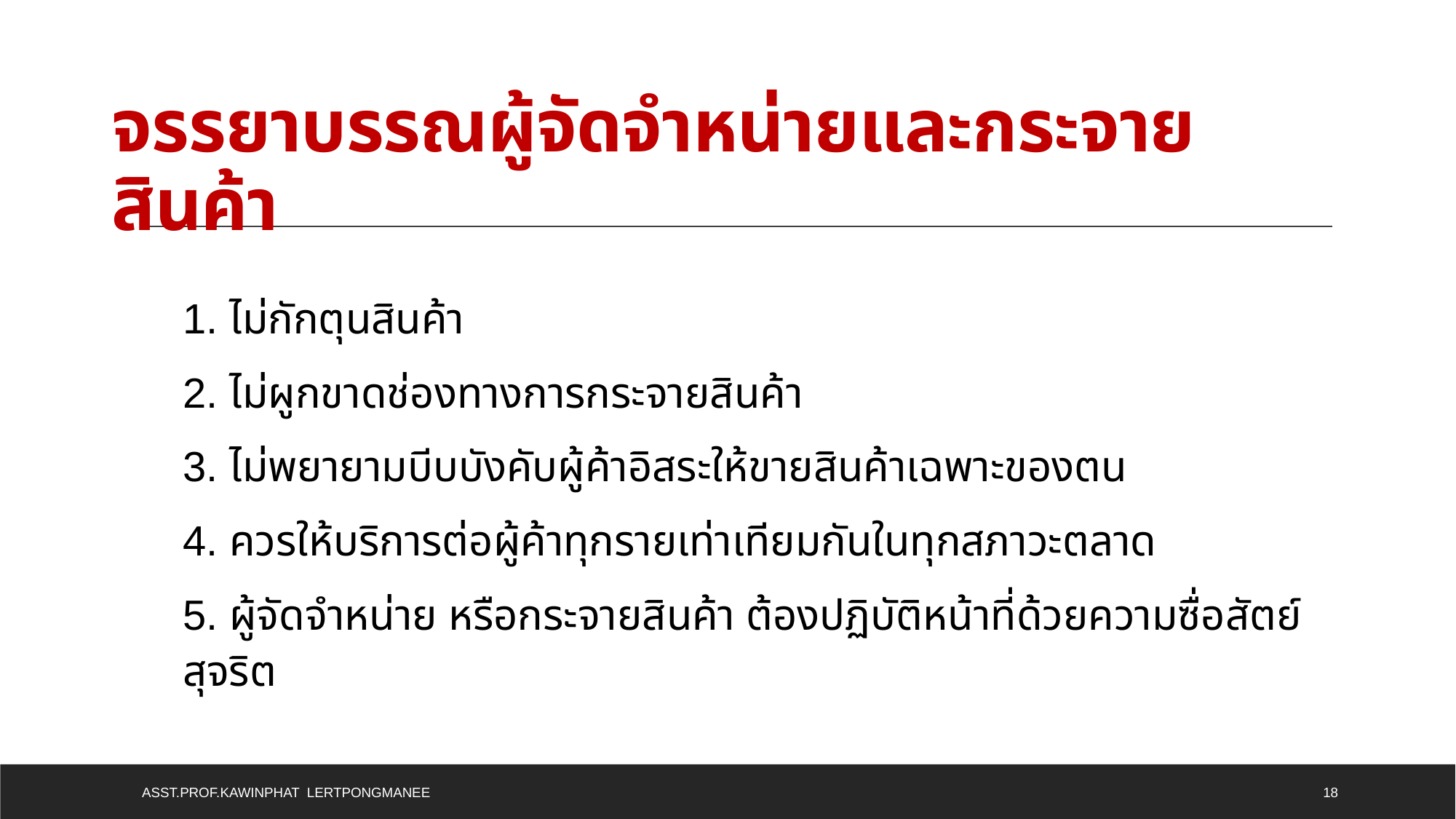

# จรรยาบรรณผู้จัดจำหน่ายและกระจายสินค้า
1. ไม่กักตุนสินค้า
2. ไม่ผูกขาดช่องทางการกระจายสินค้า
3. ไม่พยายามบีบบังคับผู้ค้าอิสระให้ขายสินค้าเฉพาะของตน
4. ควรให้บริการต่อผู้ค้าทุกรายเท่าเทียมกันในทุกสภาวะตลาด
5. ผู้จัดจำหน่าย หรือกระจายสินค้า ต้องปฏิบัติหน้าที่ด้วยความซื่อสัตย์สุจริต

Asst.Prof.Kawinphat  Lertpongmanee
18